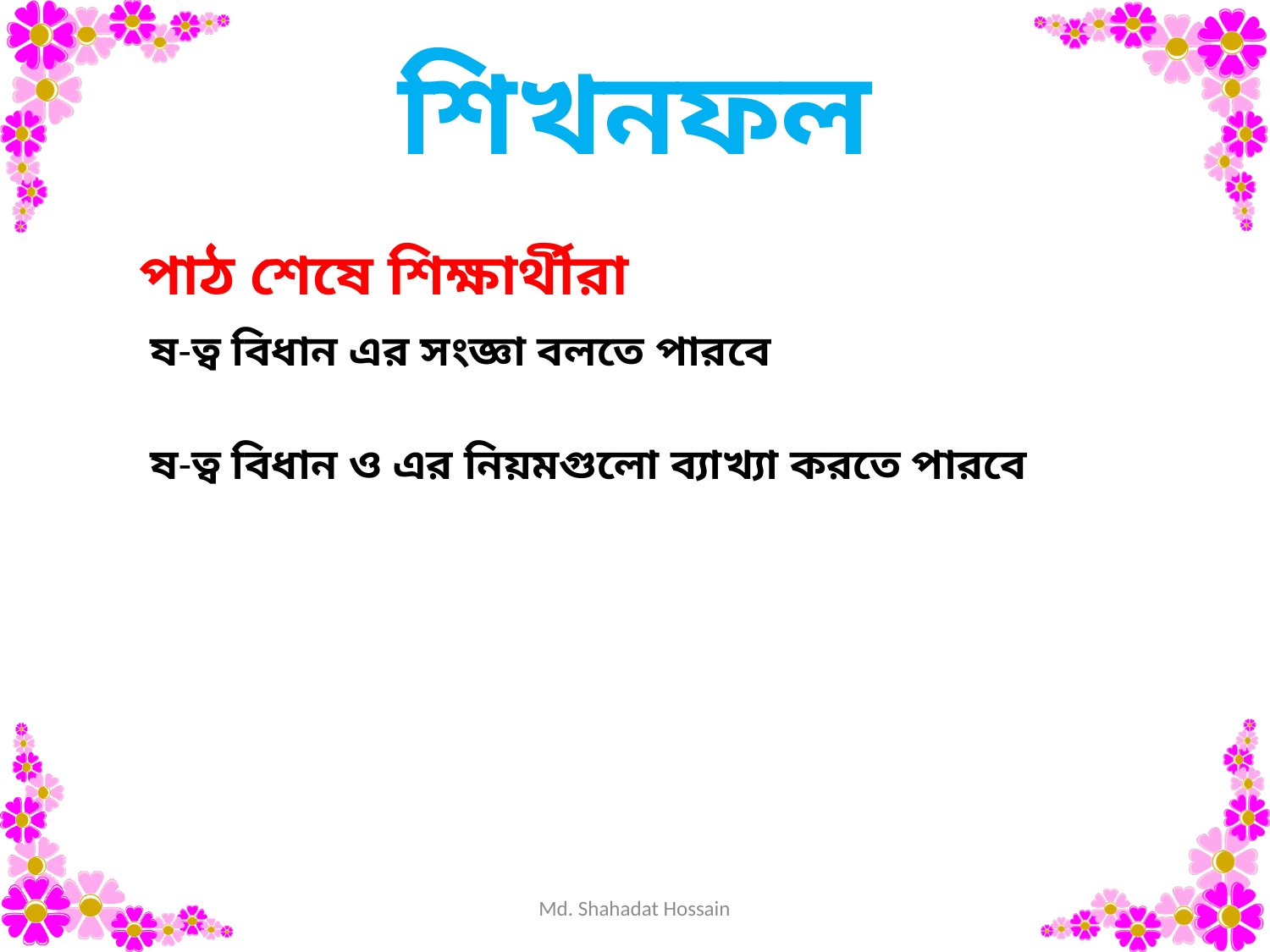

শিখনফল
পাঠ শেষে শিক্ষার্থীরা
ষ-ত্ব বিধান এর সংজ্ঞা বলতে পারবে
ষ-ত্ব বিধান ও এর নিয়মগুলো ব্যাখ্যা করতে পারবে
Md. Shahadat Hossain